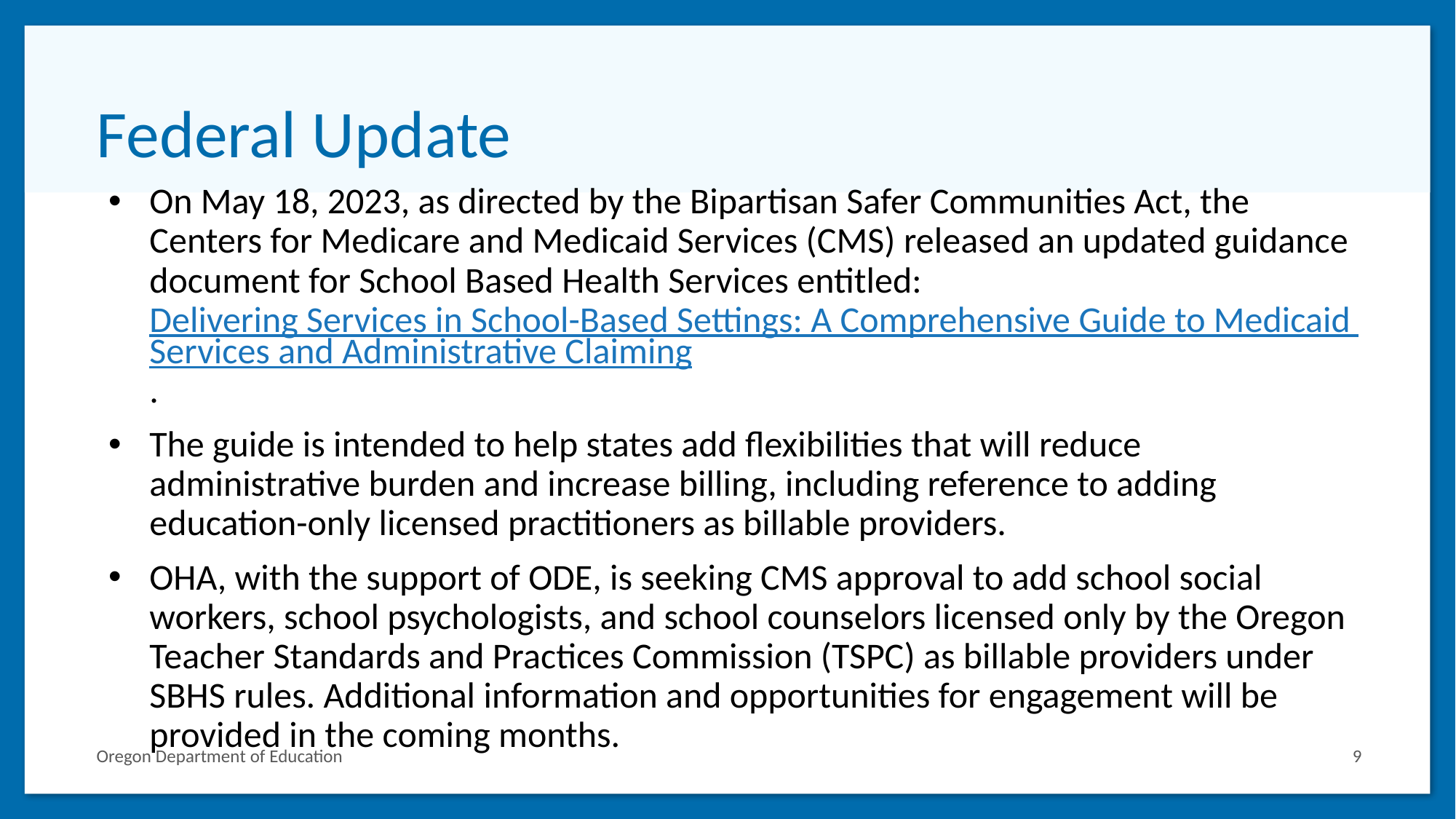

# Federal Update
On May 18, 2023, as directed by the Bipartisan Safer Communities Act, the Centers for Medicare and Medicaid Services (CMS) released an updated guidance document for School Based Health Services entitled: Delivering Services in School-Based Settings: A Comprehensive Guide to Medicaid Services and Administrative Claiming.
The guide is intended to help states add flexibilities that will reduce administrative burden and increase billing, including reference to adding education-only licensed practitioners as billable providers.
OHA, with the support of ODE, is seeking CMS approval to add school social workers, school psychologists, and school counselors licensed only by the Oregon Teacher Standards and Practices Commission (TSPC) as billable providers under SBHS rules. Additional information and opportunities for engagement will be provided in the coming months.
Oregon Department of Education
9